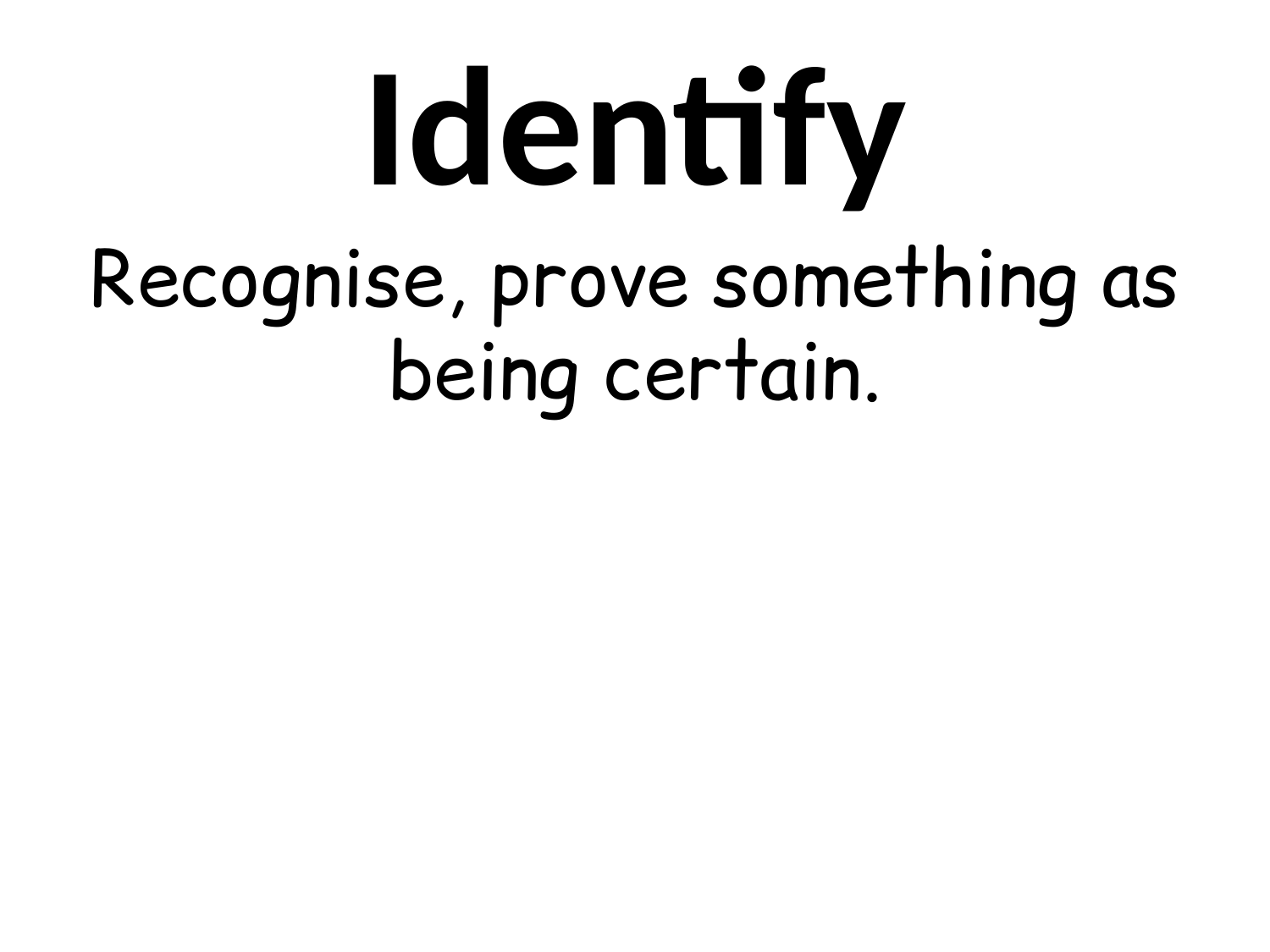

# Identify
Recognise, prove something as being certain.